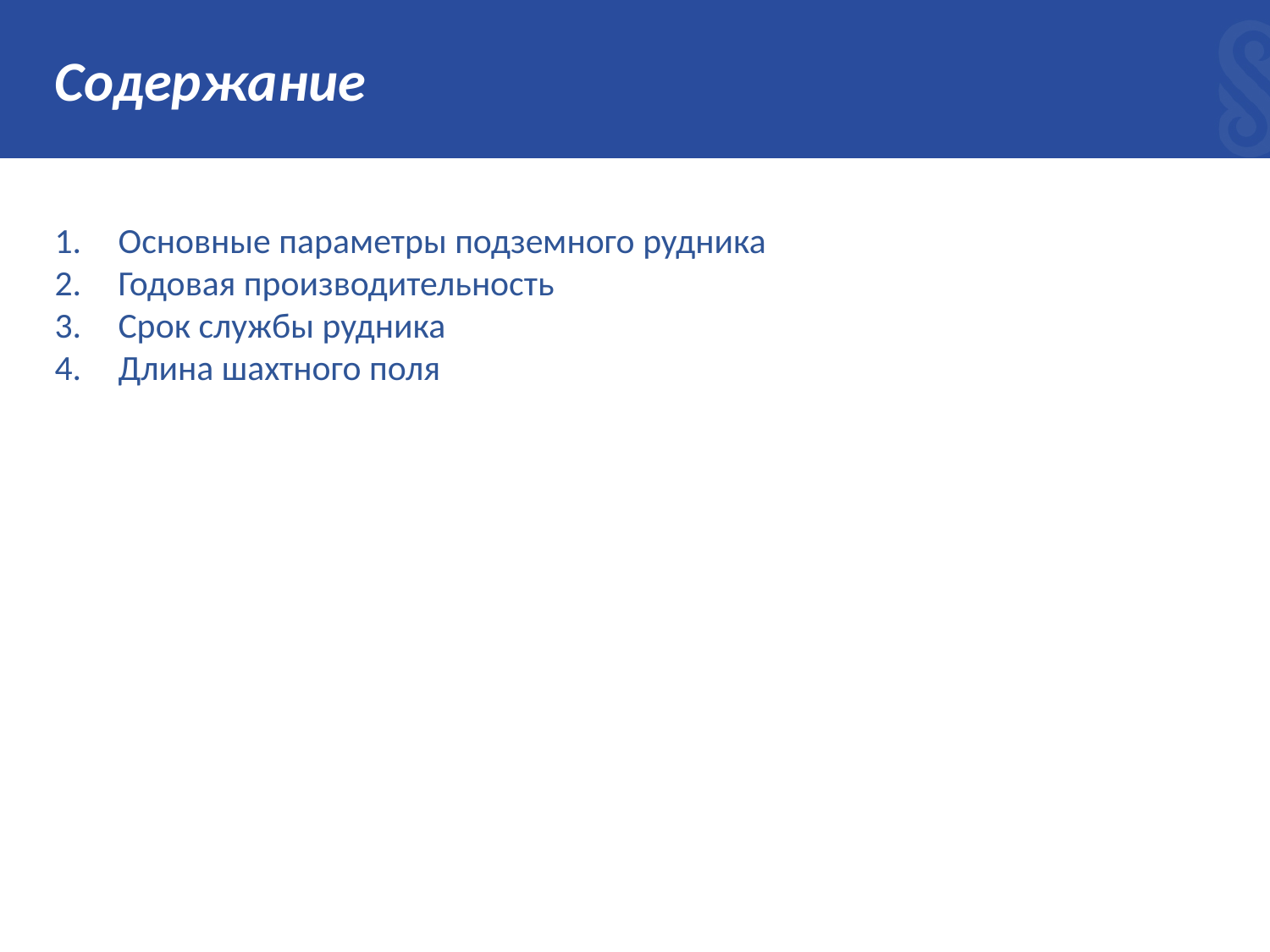

# Содержание
Основные параметры подземного рудника
Годовая производительность
Срок службы рудника
Длина шахтного поля